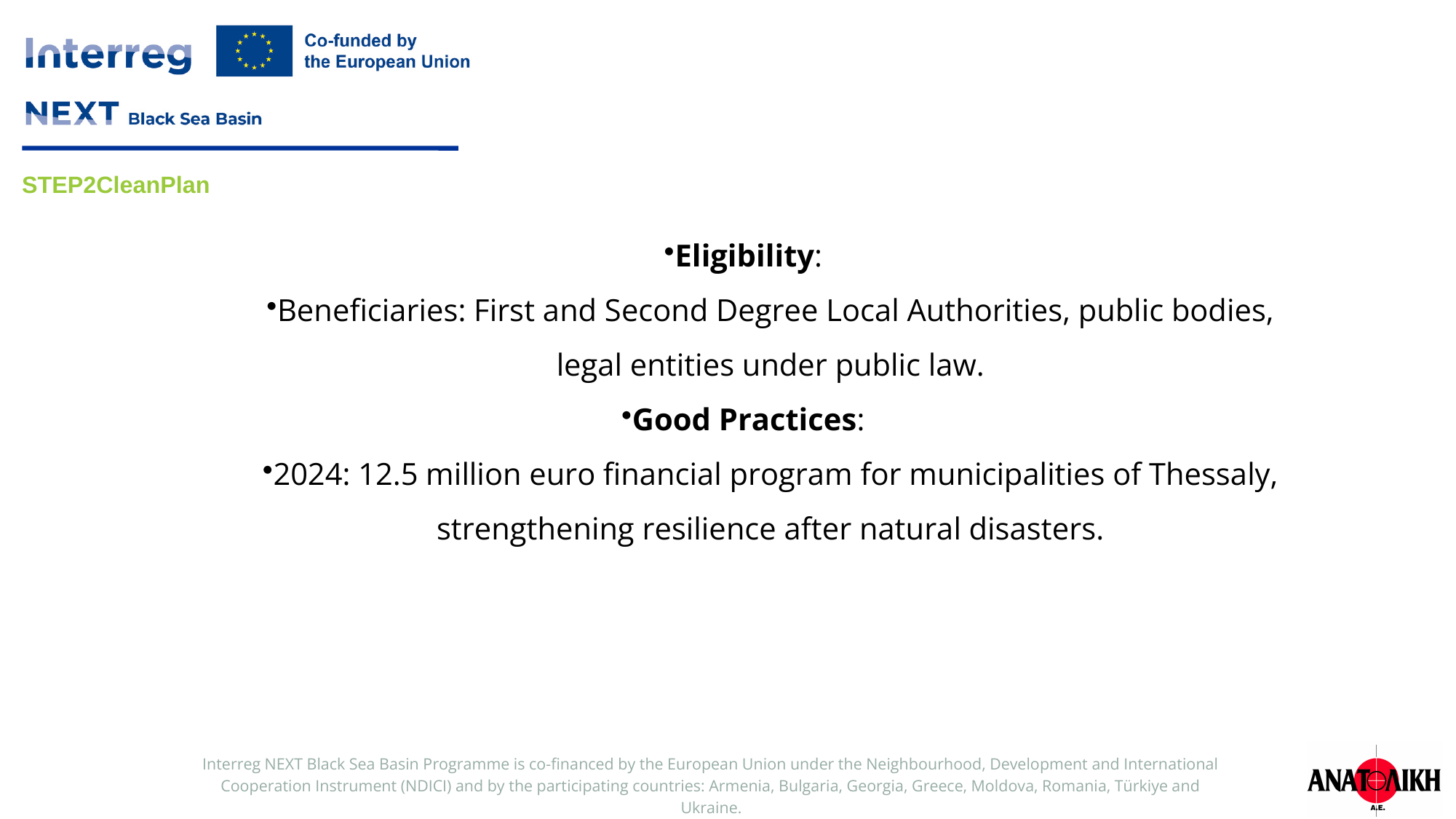

Eligibility:
Beneficiaries: First and Second Degree Local Authorities, public bodies, legal entities under public law.
Good Practices:
2024: 12.5 million euro financial program for municipalities of Thessaly, strengthening resilience after natural disasters.